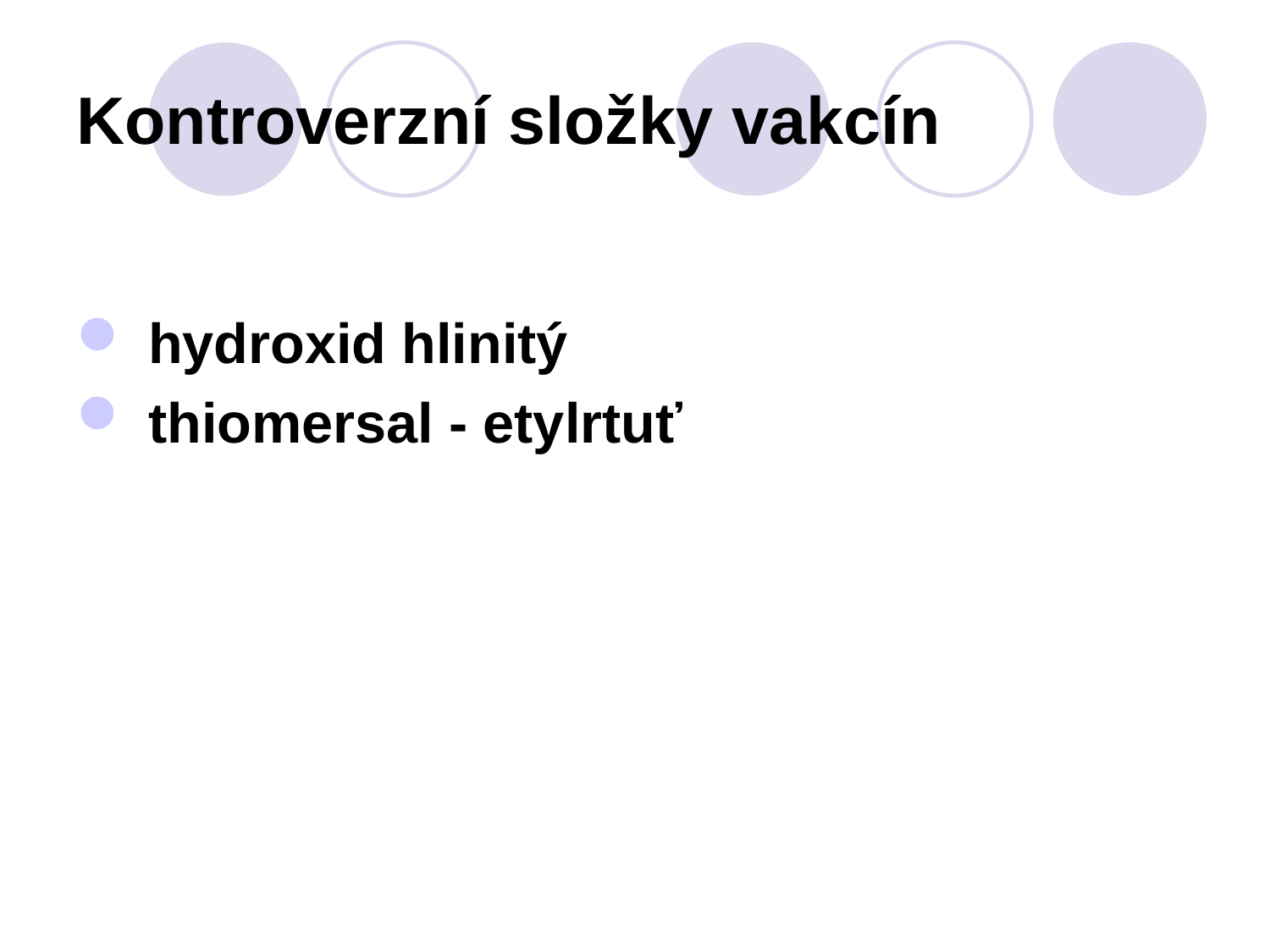

# Kontroverzní složky vakcín

 hydroxid hlinitý
 thiomersal - etylrtuť